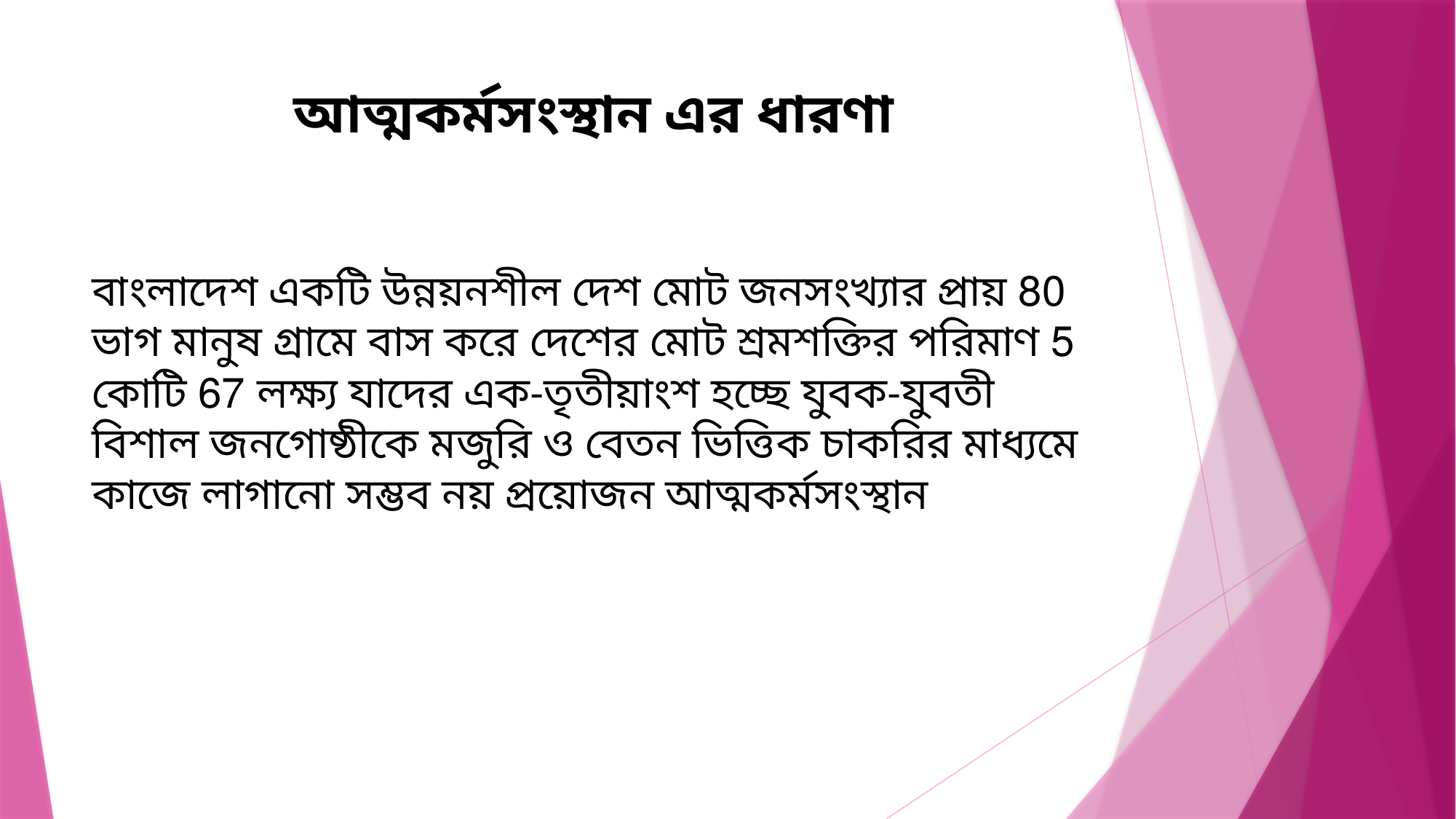

# আত্মকর্মসংস্থান এর ধারণা
বাংলাদেশ একটি উন্নয়নশীল দেশ মোট জনসংখ্যার প্রায় 80 ভাগ মানুষ গ্রামে বাস করে দেশের মোট শ্রমশক্তির পরিমাণ 5 কোটি 67 লক্ষ্য যাদের এক-তৃতীয়াংশ হচ্ছে যুবক-যুবতী বিশাল জনগোষ্ঠীকে মজুরি ও বেতন ভিত্তিক চাকরির মাধ্যমে কাজে লাগানো সম্ভব নয় প্রয়োজন আত্মকর্মসংস্থান